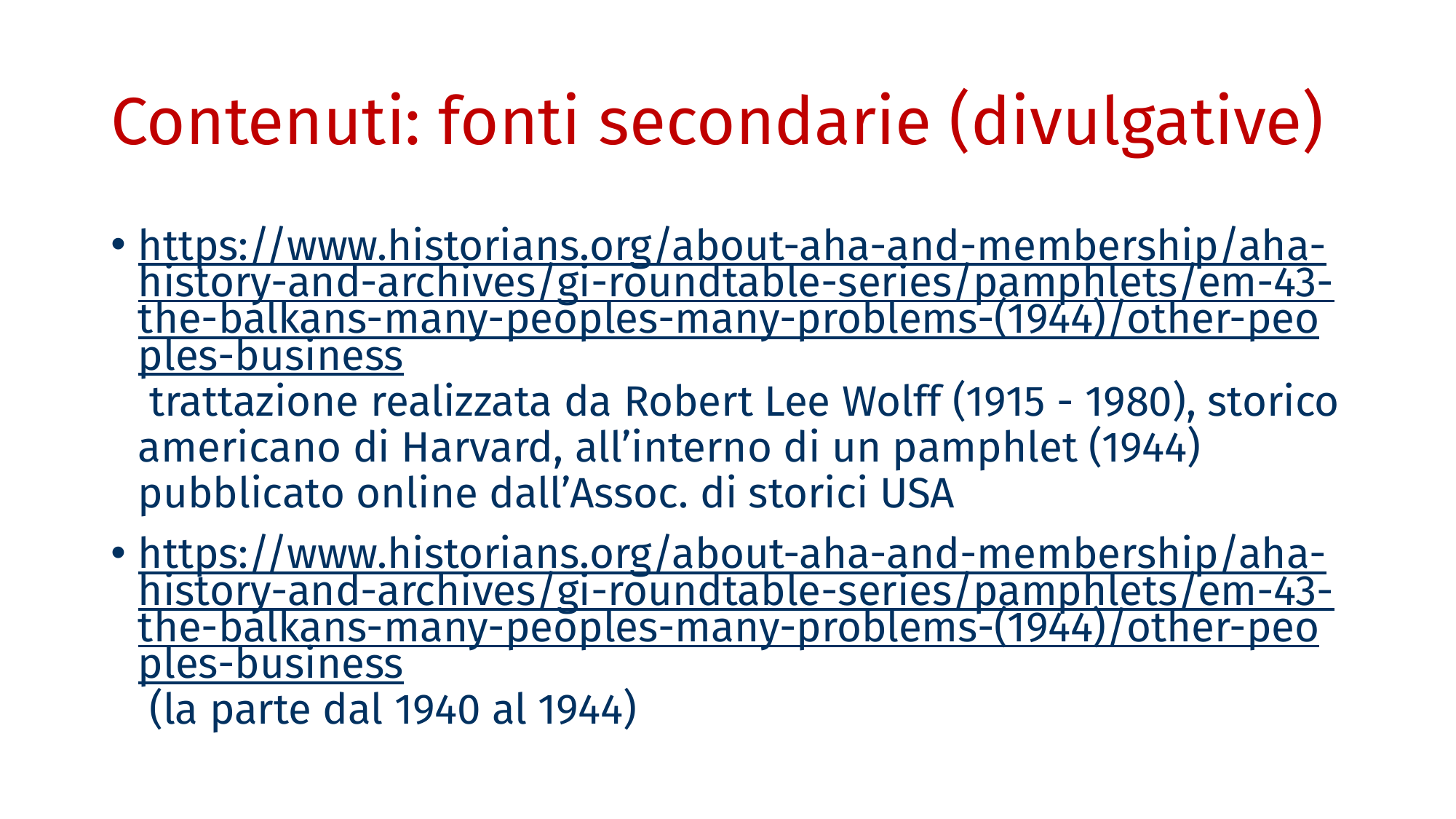

# Contenuti: fonti secondarie (divulgative)
https://www.historians.org/about-aha-and-membership/aha-history-and-archives/gi-roundtable-series/pamphlets/em-43-the-balkans-many-peoples-many-problems-(1944)/other-peoples-business trattazione realizzata da Robert Lee Wolff (1915 - 1980), storico americano di Harvard, all’interno di un pamphlet (1944) pubblicato online dall’Assoc. di storici USA
https://www.historians.org/about-aha-and-membership/aha-history-and-archives/gi-roundtable-series/pamphlets/em-43-the-balkans-many-peoples-many-problems-(1944)/other-peoples-business (la parte dal 1940 al 1944)